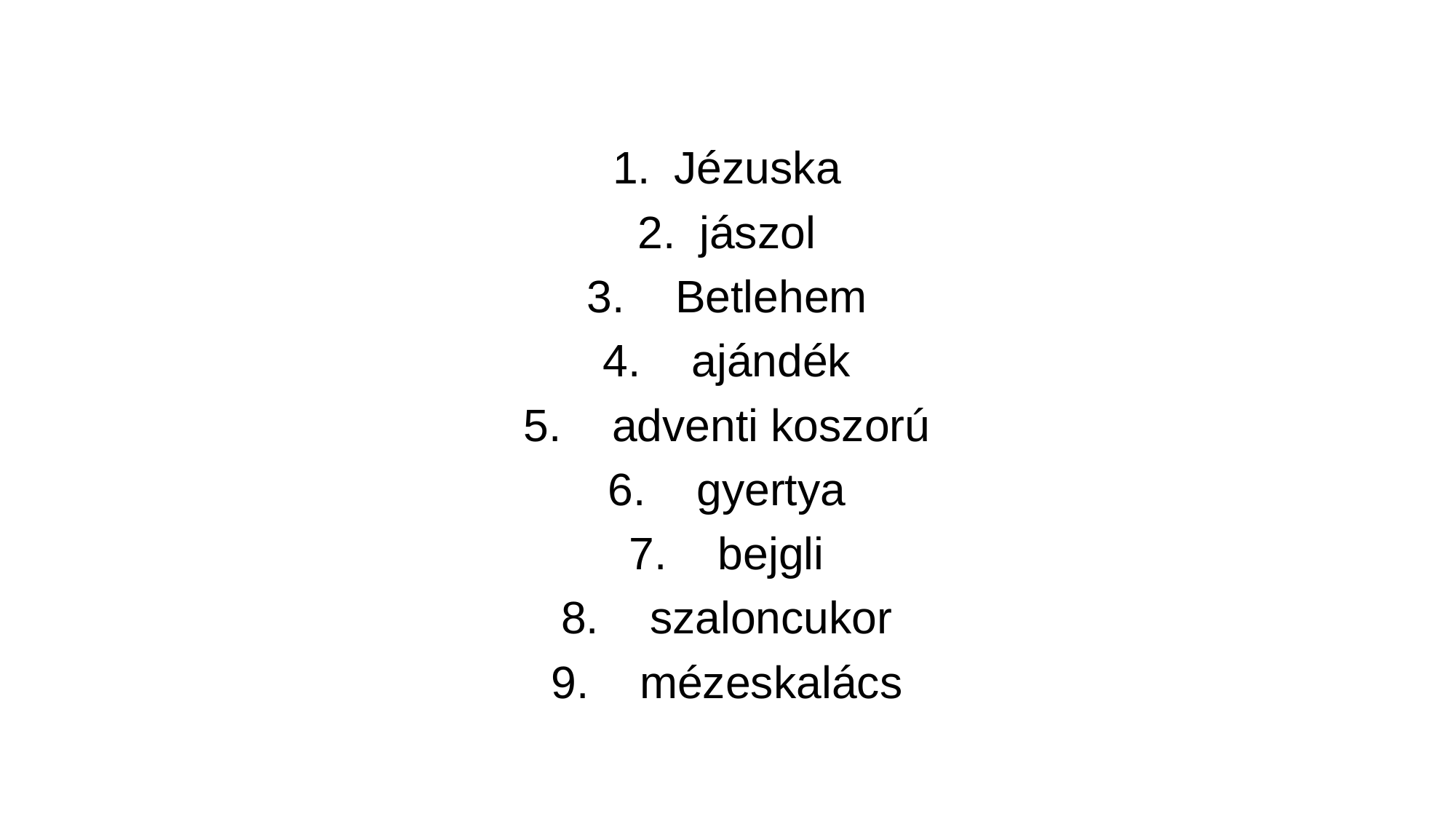

Jézuska
jászol
Betlehem
ajándék
adventi koszorú
gyertya
bejgli
szaloncukor
mézeskalács